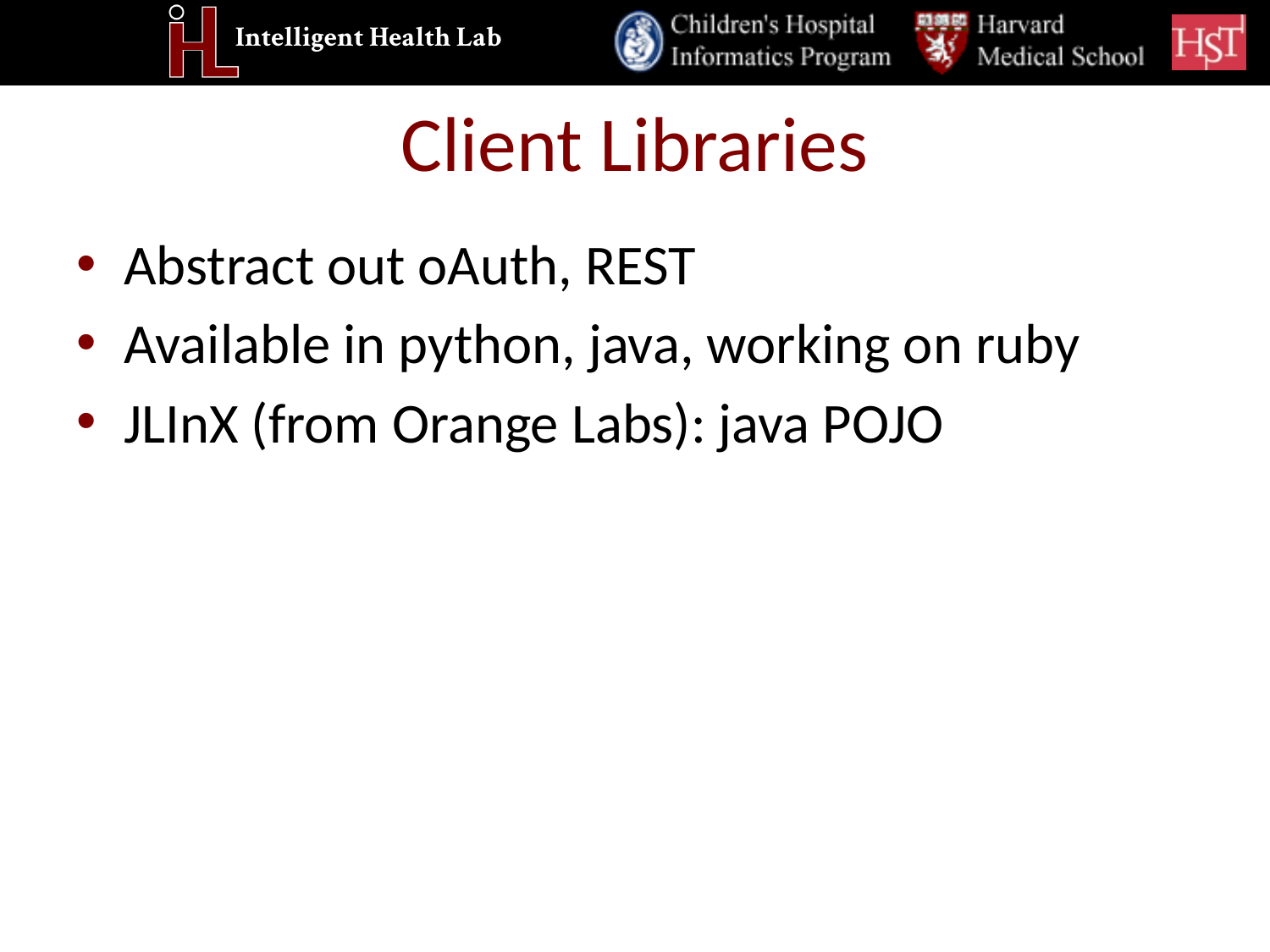

# Client Libraries
Abstract out oAuth, REST
Available in python, java, working on ruby
JLInX (from Orange Labs): java POJO